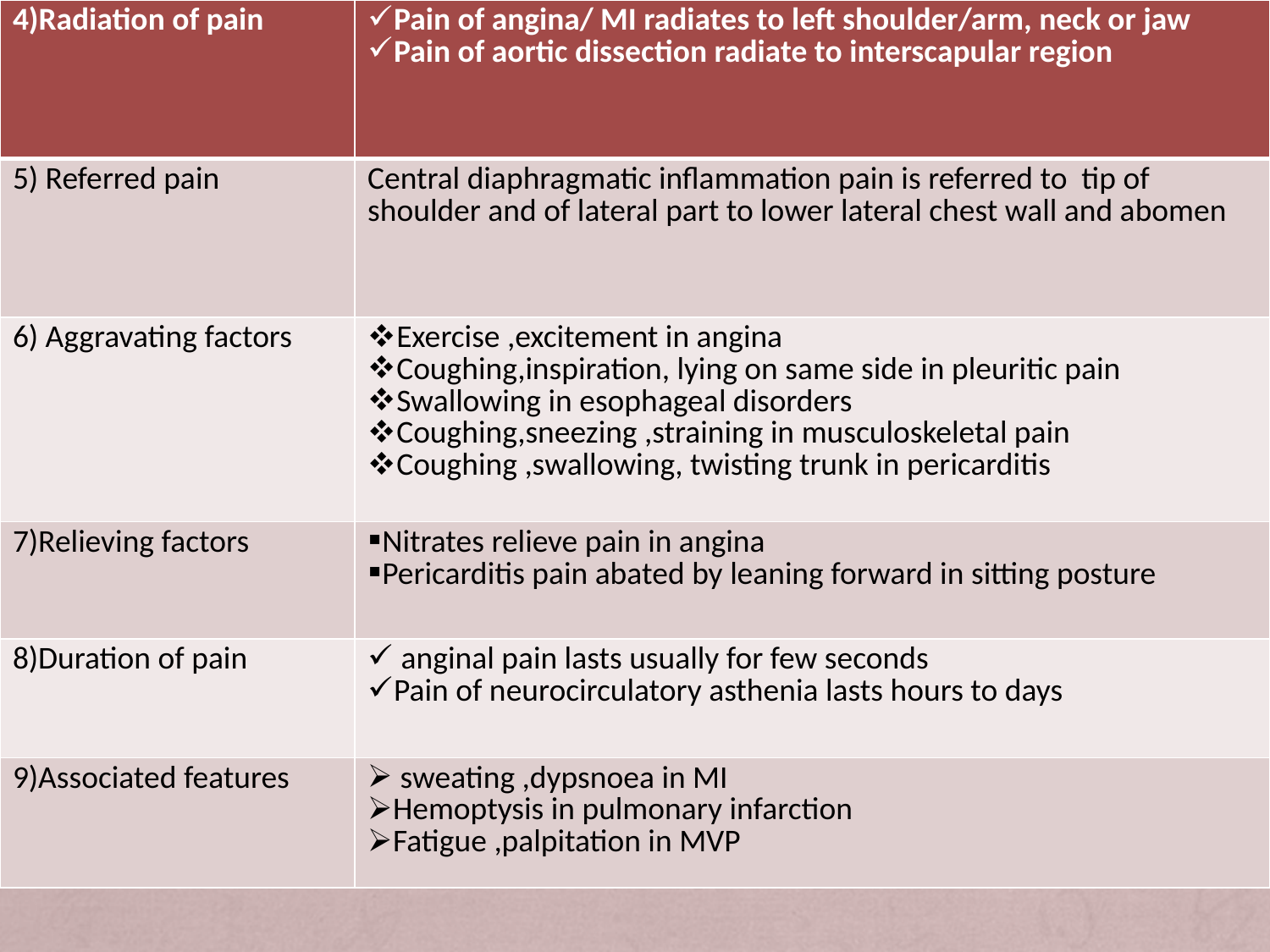

| 4)Radiation of pain | Pain of angina/ MI radiates to left shoulder/arm, neck or jaw Pain of aortic dissection radiate to interscapular region |
| --- | --- |
| 5) Referred pain | Central diaphragmatic inflammation pain is referred to tip of shoulder and of lateral part to lower lateral chest wall and abomen |
| 6) Aggravating factors | Exercise ,excitement in angina Coughing,inspiration, lying on same side in pleuritic pain Swallowing in esophageal disorders Coughing,sneezing ,straining in musculoskeletal pain Coughing ,swallowing, twisting trunk in pericarditis |
| 7)Relieving factors | Nitrates relieve pain in angina Pericarditis pain abated by leaning forward in sitting posture |
| 8)Duration of pain | anginal pain lasts usually for few seconds Pain of neurocirculatory asthenia lasts hours to days |
| 9)Associated features | sweating ,dypsnoea in MI Hemoptysis in pulmonary infarction Fatigue ,palpitation in MVP |